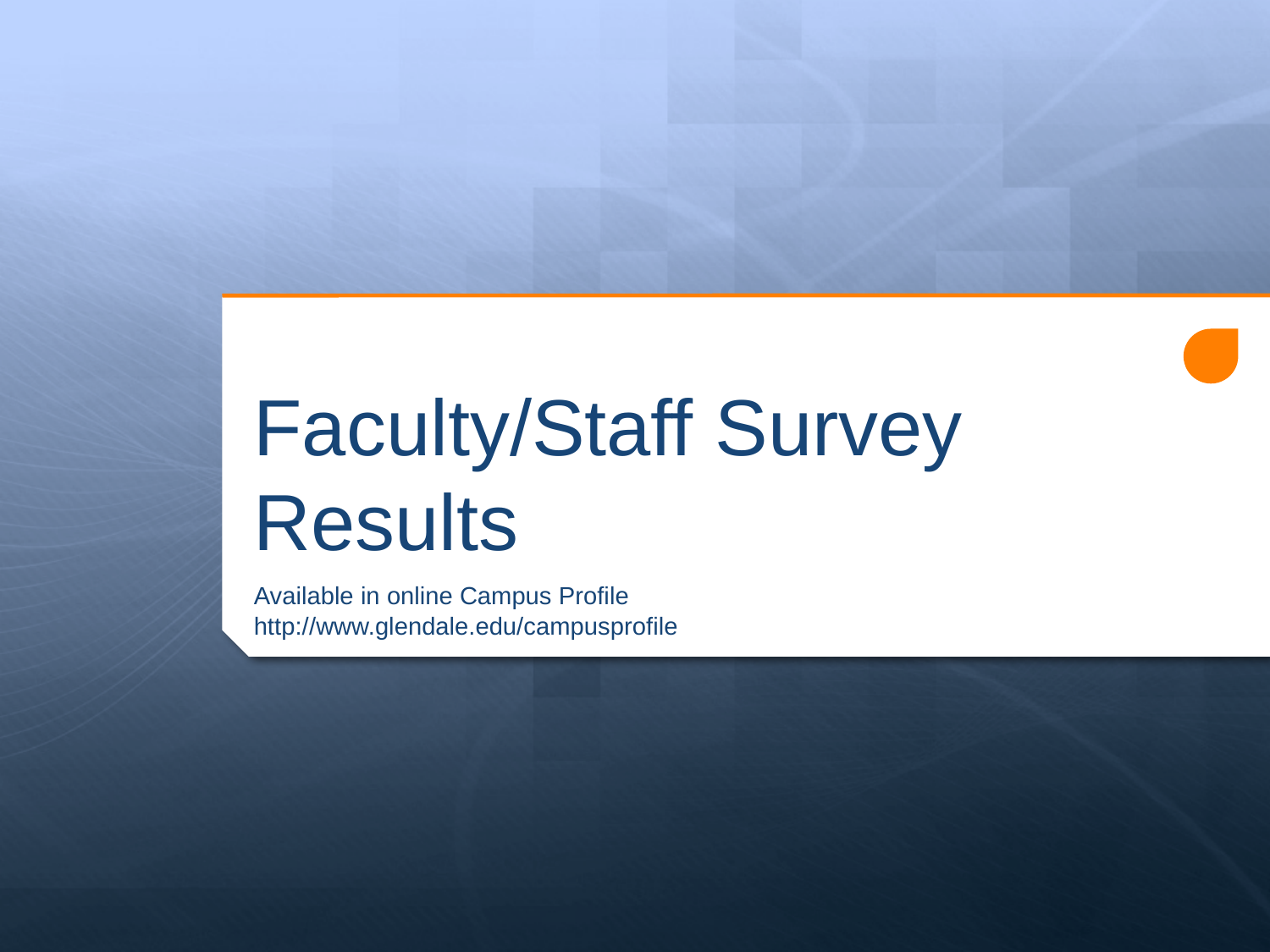

# Faculty/Staff Survey Results
Available in online Campus Profile http://www.glendale.edu/campusprofile